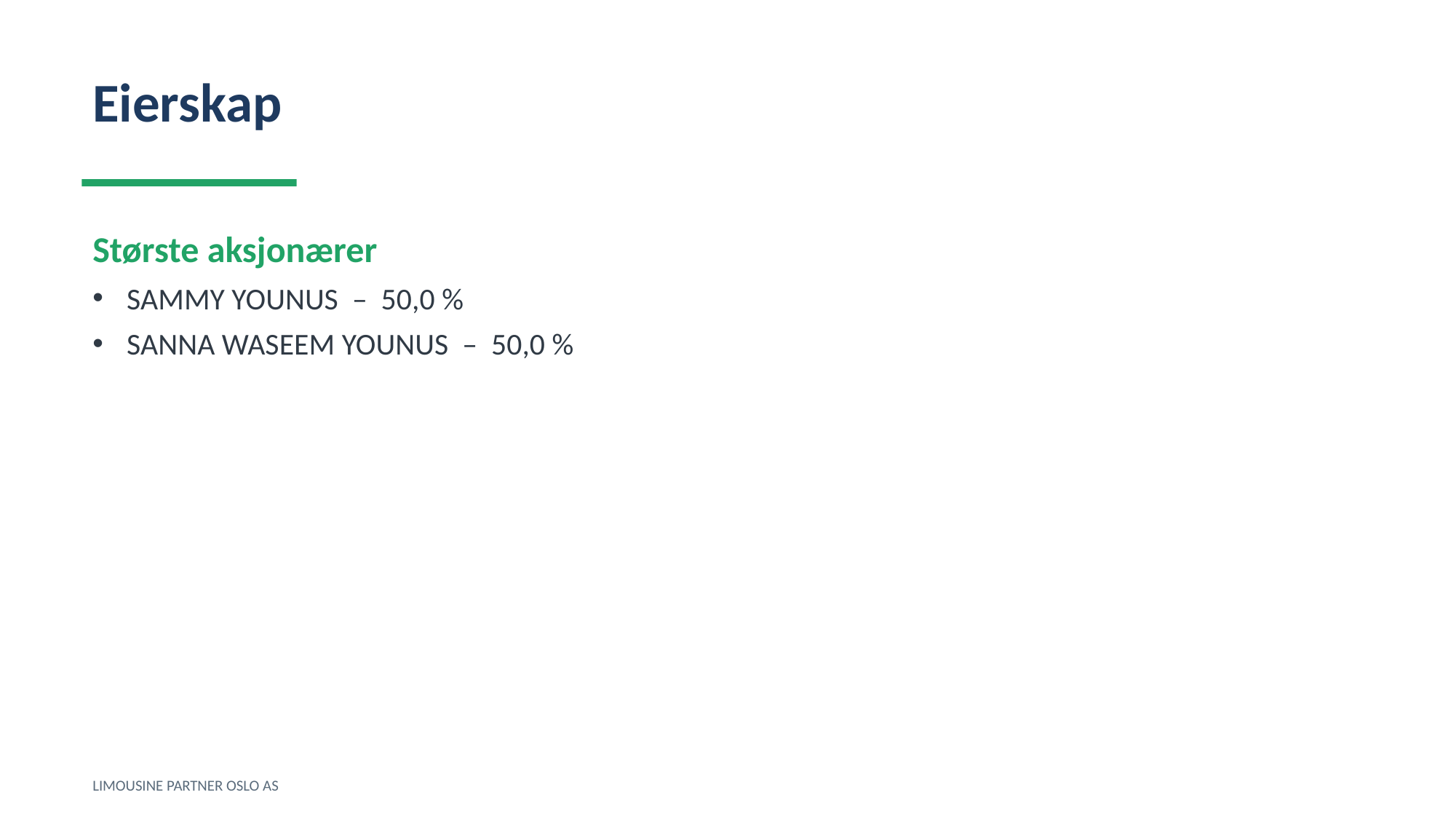

Eierskap

Største aksjonærer
SAMMY YOUNUS  –  50,0 %
SANNA WASEEM YOUNUS  –  50,0 %
LIMOUSINE PARTNER OSLO AS